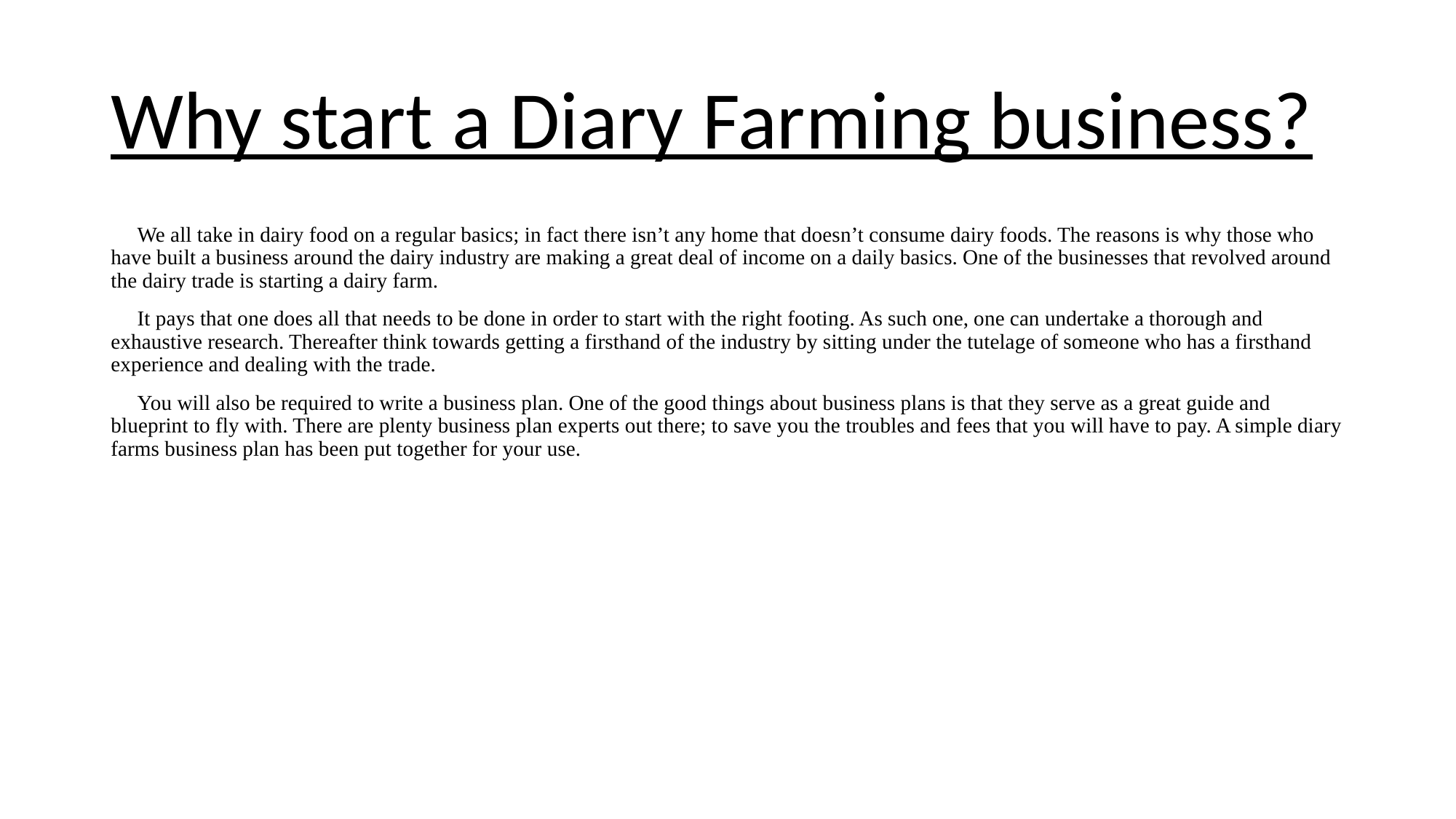

# Why start a Diary Farming business?
     We all take in dairy food on a regular basics; in fact there isn’t any home that doesn’t consume dairy foods. The reasons is why those who have built a business around the dairy industry are making a great deal of income on a daily basics. One of the businesses that revolved around the dairy trade is starting a dairy farm.
     It pays that one does all that needs to be done in order to start with the right footing. As such one, one can undertake a thorough and exhaustive research. Thereafter think towards getting a firsthand of the industry by sitting under the tutelage of someone who has a firsthand experience and dealing with the trade.
     You will also be required to write a business plan. One of the good things about business plans is that they serve as a great guide and blueprint to fly with. There are plenty business plan experts out there; to save you the troubles and fees that you will have to pay. A simple diary farms business plan has been put together for your use.